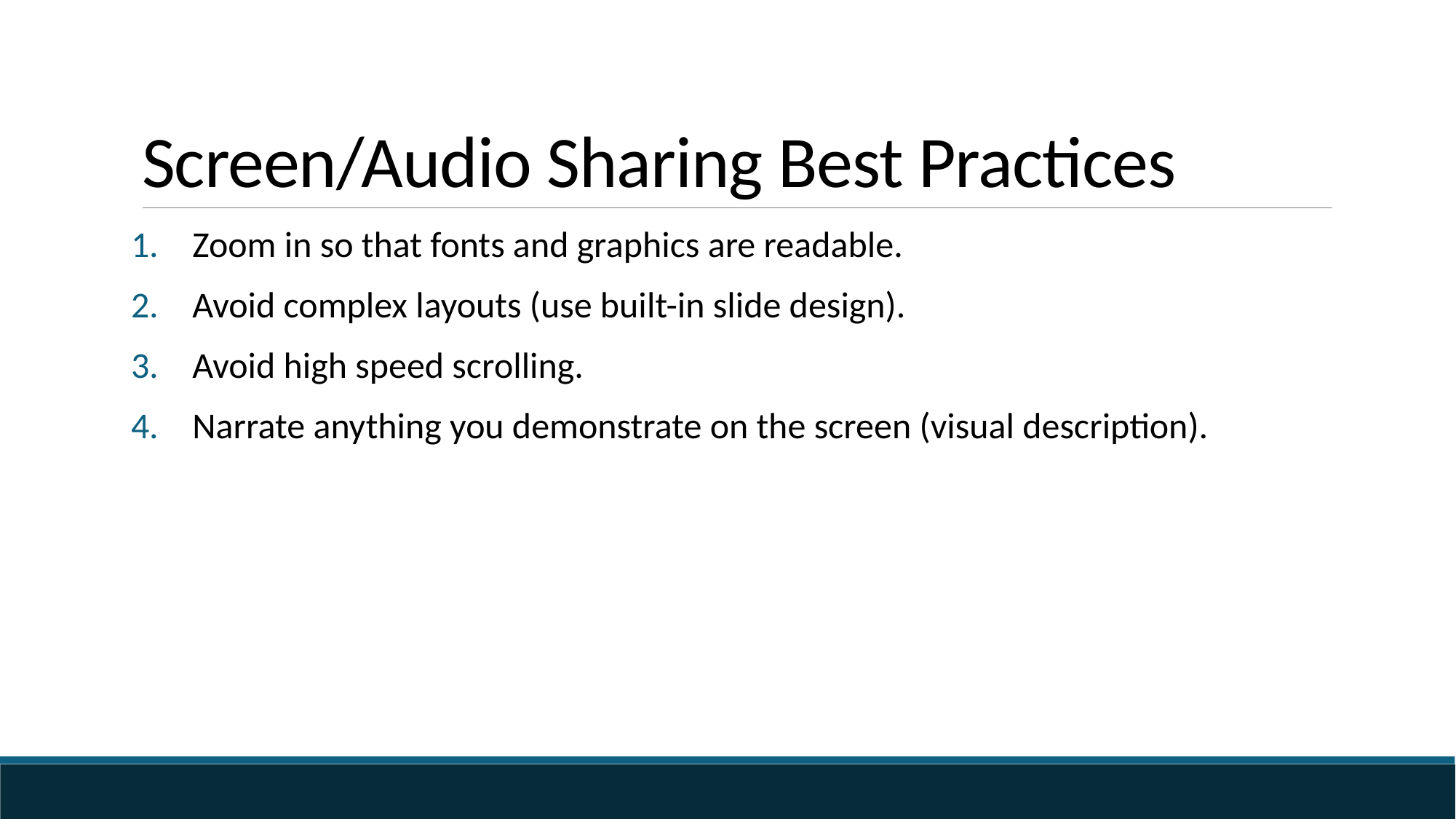

# Screen/Audio Sharing Best Practices
Zoom in so that fonts and graphics are readable.
Avoid complex layouts (use built-in slide design).
Avoid high speed scrolling.
Narrate anything you demonstrate on the screen (visual description).